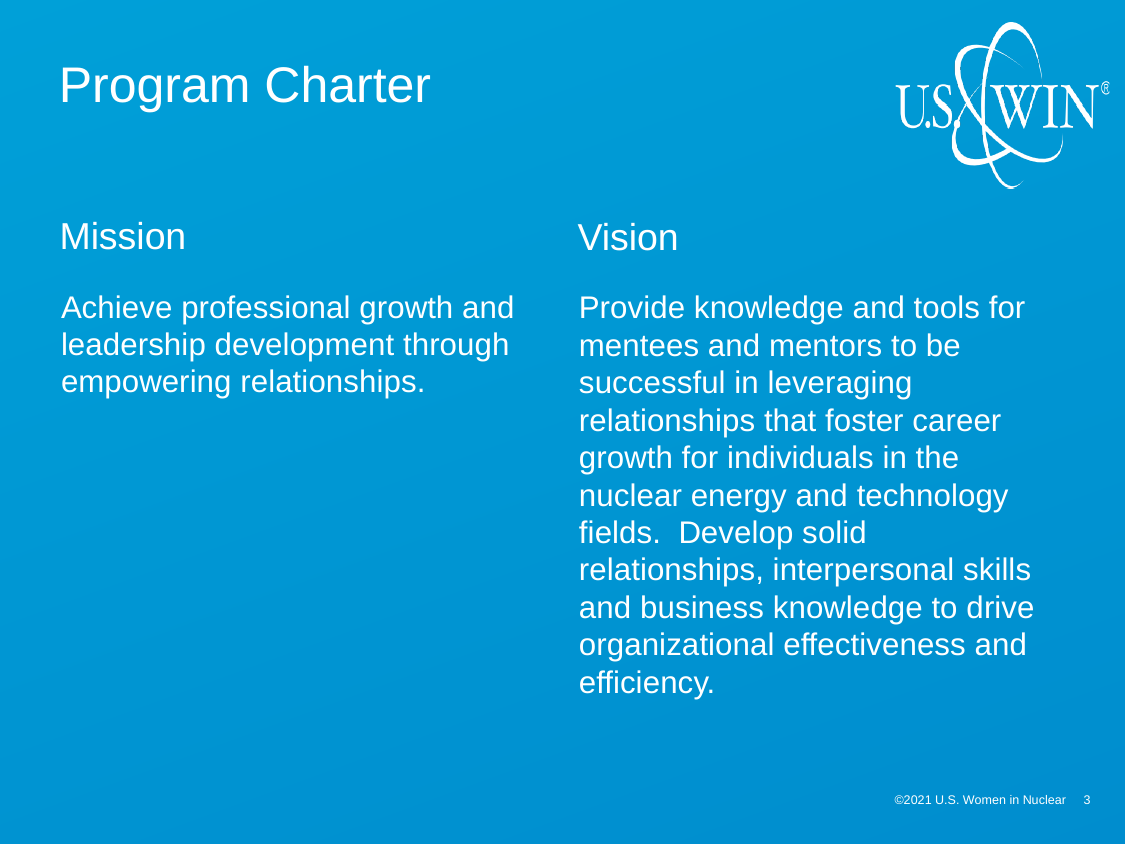

Program Charter
Mission
Vision
Achieve professional growth and leadership development through empowering relationships.
Provide knowledge and tools for mentees and mentors to be successful in leveraging relationships that foster career growth for individuals in the nuclear energy and technology fields.  Develop solid relationships, interpersonal skills and business knowledge to drive organizational effectiveness and efficiency.